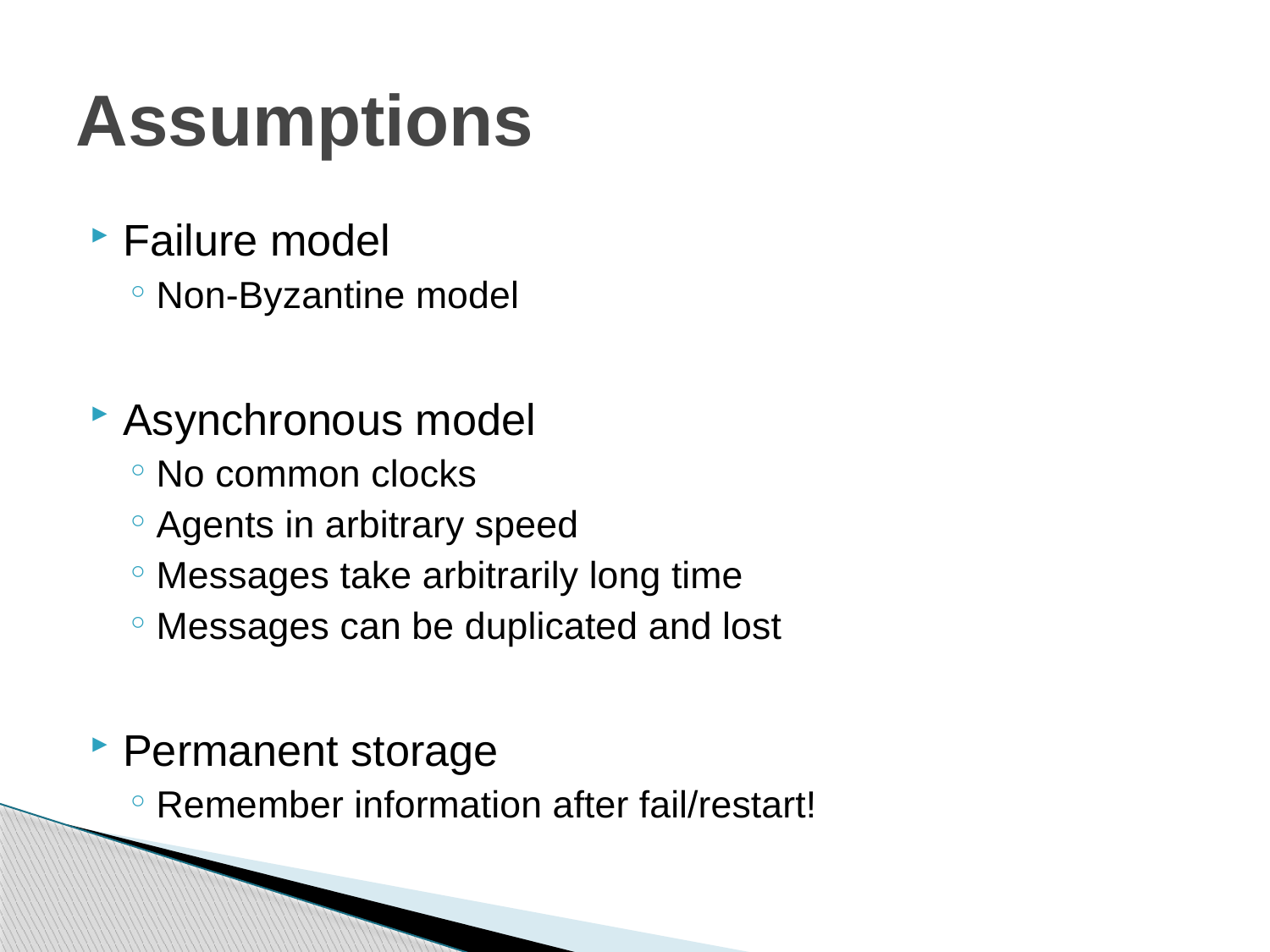

# Assumptions
Failure model
Non-Byzantine model

Asynchronous model
No common clocks
Agents in arbitrary speed
Messages take arbitrarily long time
Messages can be duplicated and lost

Permanent storage
Remember information after fail/restart!